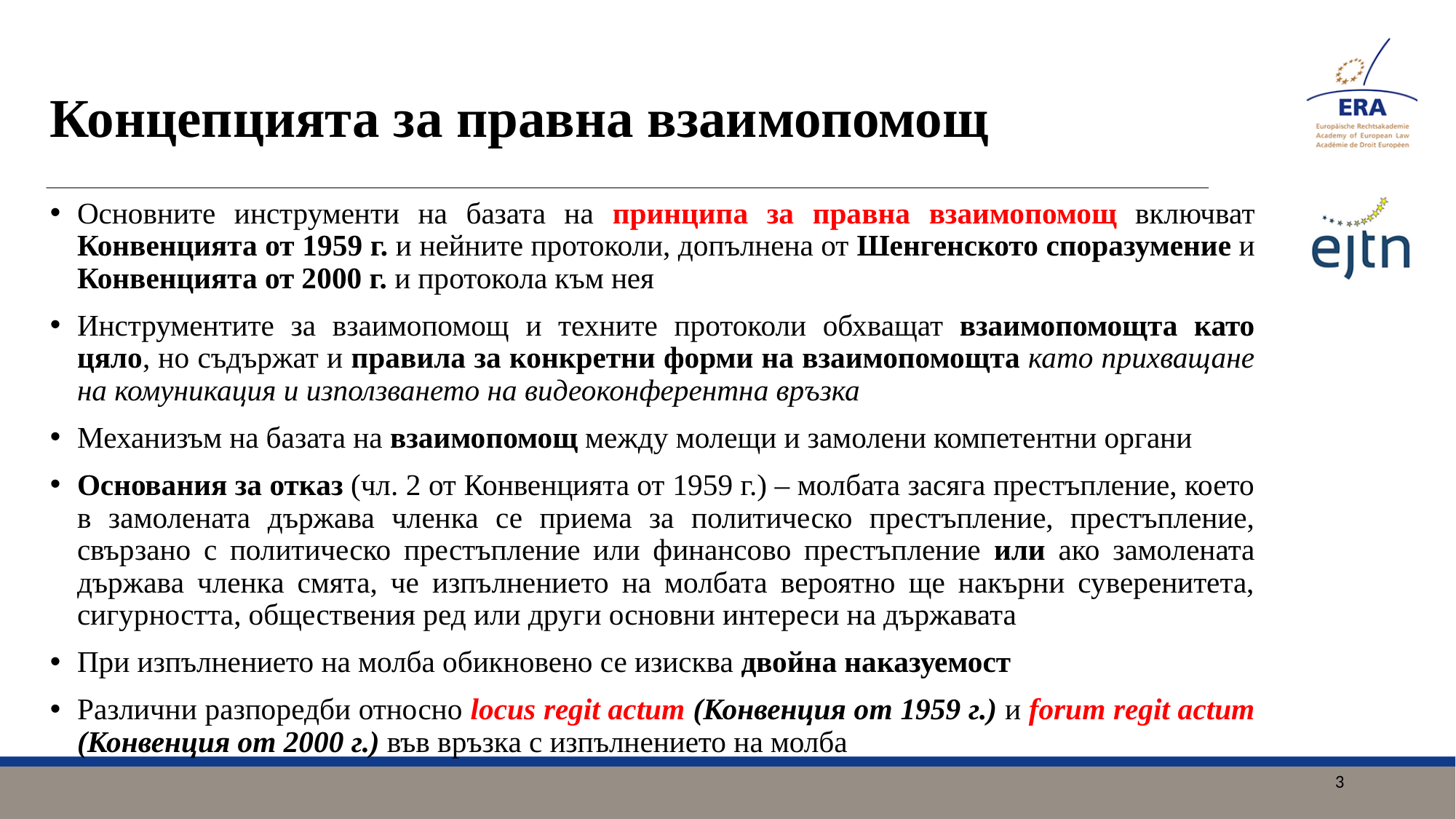

# Концепцията за правна взаимопомощ
Основните инструменти на базата на принципа за правна взаимопомощ включват Конвенцията от 1959 г. и нейните протоколи, допълнена от Шенгенското споразумение и Конвенцията от 2000 г. и протокола към нея
Инструментите за взаимопомощ и техните протоколи обхващат взаимопомощта като цяло, но съдържат и правила за конкретни форми на взаимопомощта като прихващане на комуникация и използването на видеоконферентна връзка
Механизъм на базата на взаимопомощ между молещи и замолени компетентни органи
Основания за отказ (чл. 2 от Конвенцията от 1959 г.) – молбата засяга престъпление, което в замолената държава членка се приема за политическо престъпление, престъпление, свързано с политическо престъпление или финансово престъпление или ако замолената държава членка смята, че изпълнението на молбата вероятно ще накърни суверенитета, сигурността, обществения ред или други основни интереси на държавата
При изпълнението на молба обикновено се изисква двойна наказуемост
Различни разпоредби относно locus regit actum (Конвенция от 1959 г.) и forum regit actum (Конвенция от 2000 г.) във връзка с изпълнението на молба
3